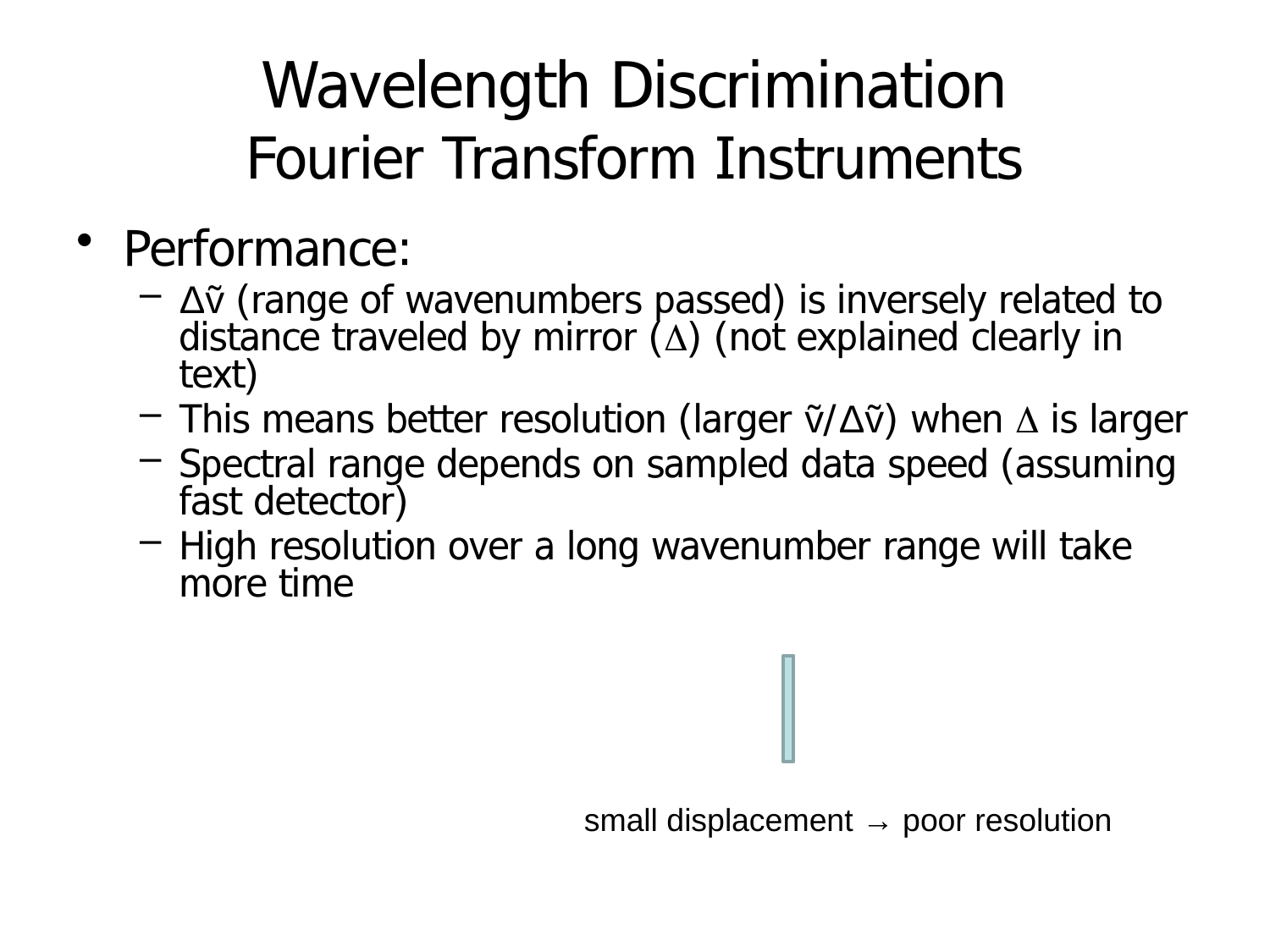

# Wavelength Discrimination Fourier Transform Instruments
Performance:
Δṽ (range of wavenumbers passed) is inversely related to distance traveled by mirror (Δ) (not explained clearly in text)
This means better resolution (larger ṽ/Δṽ) when Δ is larger
Spectral range depends on sampled data speed (assuming fast detector)
High resolution over a long wavenumber range will take more time

small displacement → poor resolution